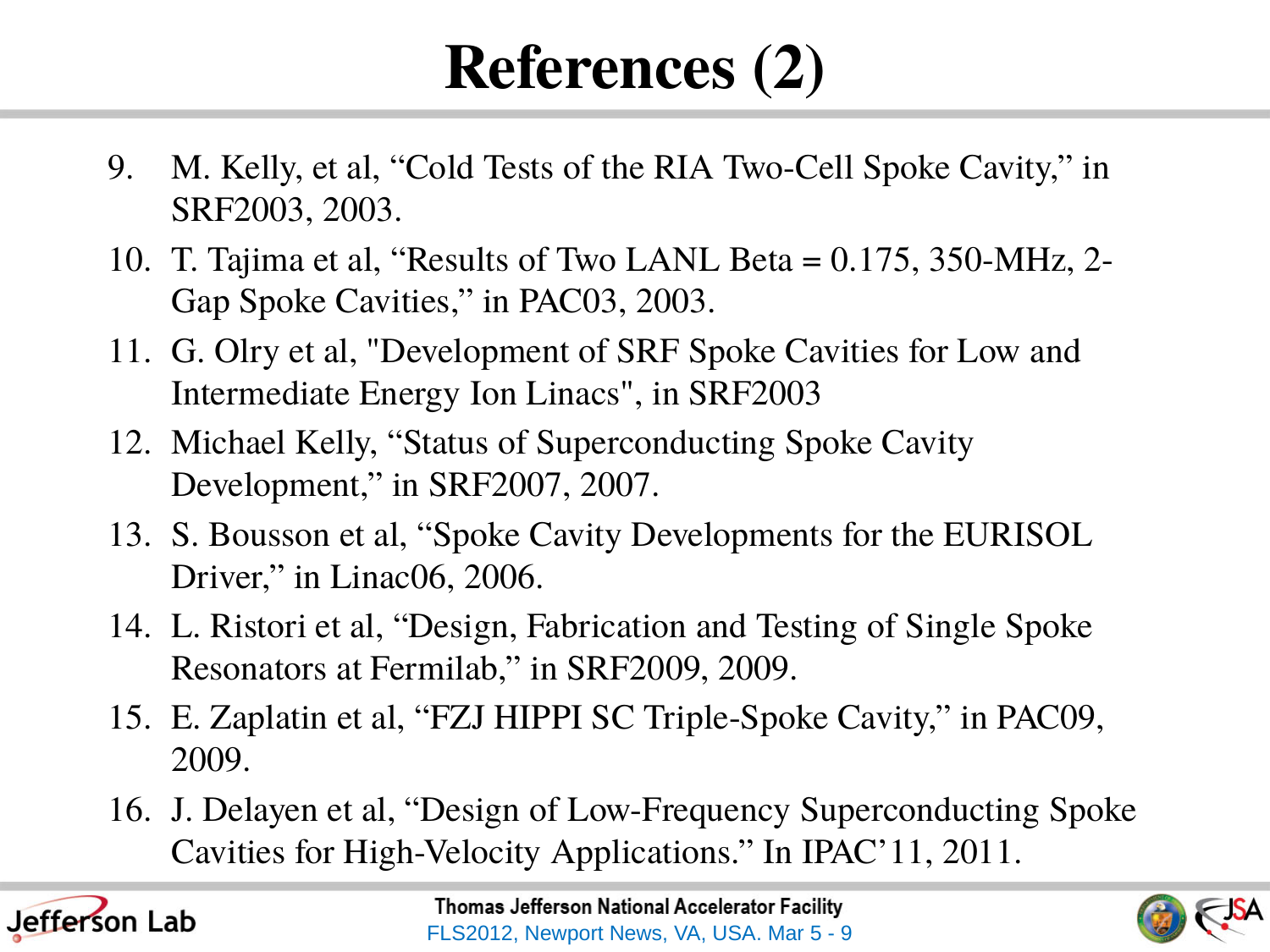

# References (2)
M. Kelly, et al, “Cold Tests of the RIA Two-Cell Spoke Cavity,” in SRF2003, 2003.
T. Tajima et al, “Results of Two LANL Beta = 0.175, 350-MHz, 2-Gap Spoke Cavities,” in PAC03, 2003.
G. Olry et al, "Development of SRF Spoke Cavities for Low and Intermediate Energy Ion Linacs", in SRF2003
Michael Kelly, “Status of Superconducting Spoke Cavity Development,” in SRF2007, 2007.
S. Bousson et al, “Spoke Cavity Developments for the EURISOL Driver,” in Linac06, 2006.
L. Ristori et al, “Design, Fabrication and Testing of Single Spoke Resonators at Fermilab,” in SRF2009, 2009.
E. Zaplatin et al, “FZJ HIPPI SC Triple-Spoke Cavity,” in PAC09, 2009.
J. Delayen et al, “Design of Low-Frequency Superconducting Spoke Cavities for High-Velocity Applications.” In IPAC’11, 2011.